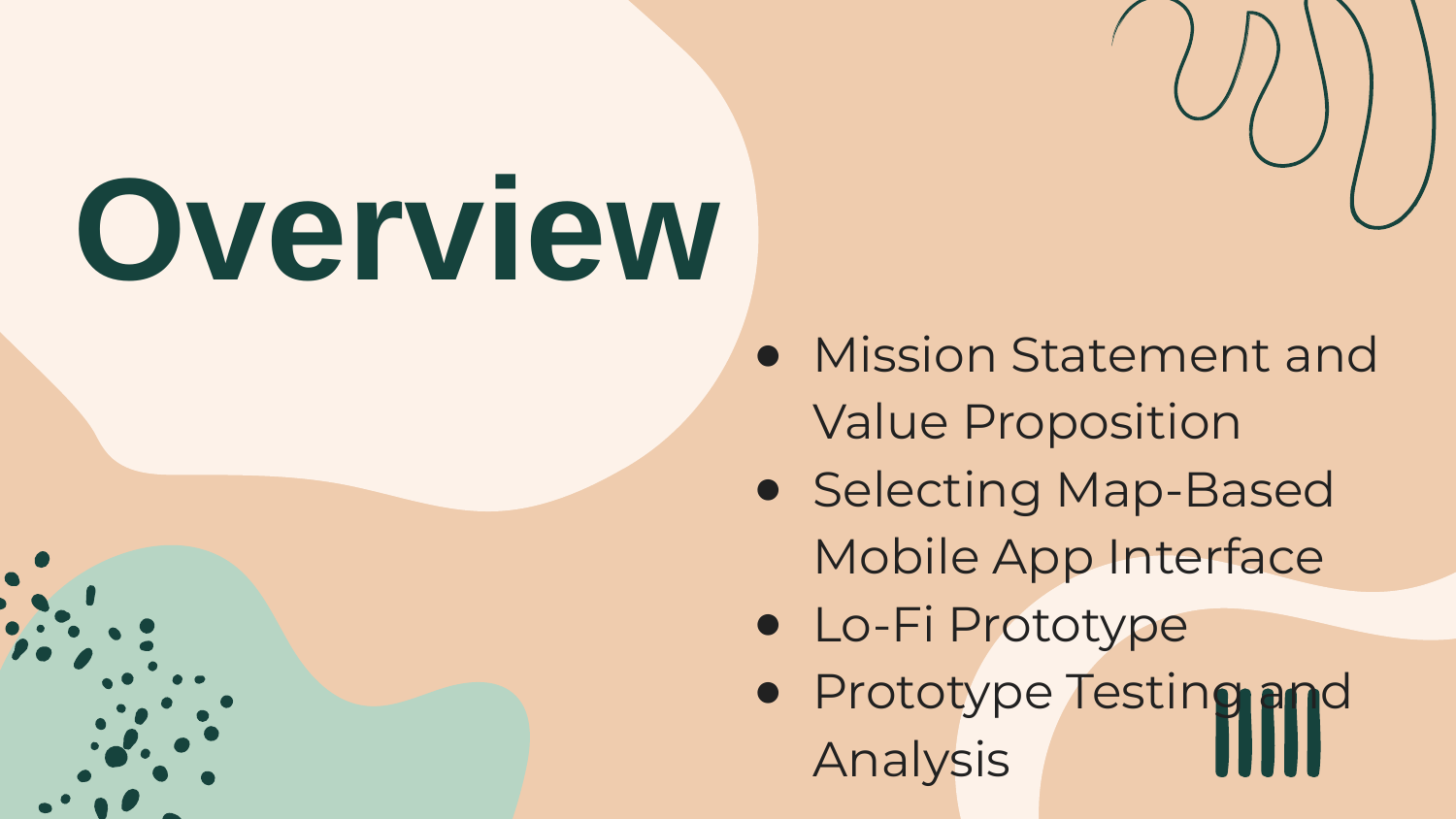

# Overview
Mission Statement and Value Proposition
Selecting Map-Based Mobile App Interface
Lo-Fi Prototype
Prototype Testing and Analysis